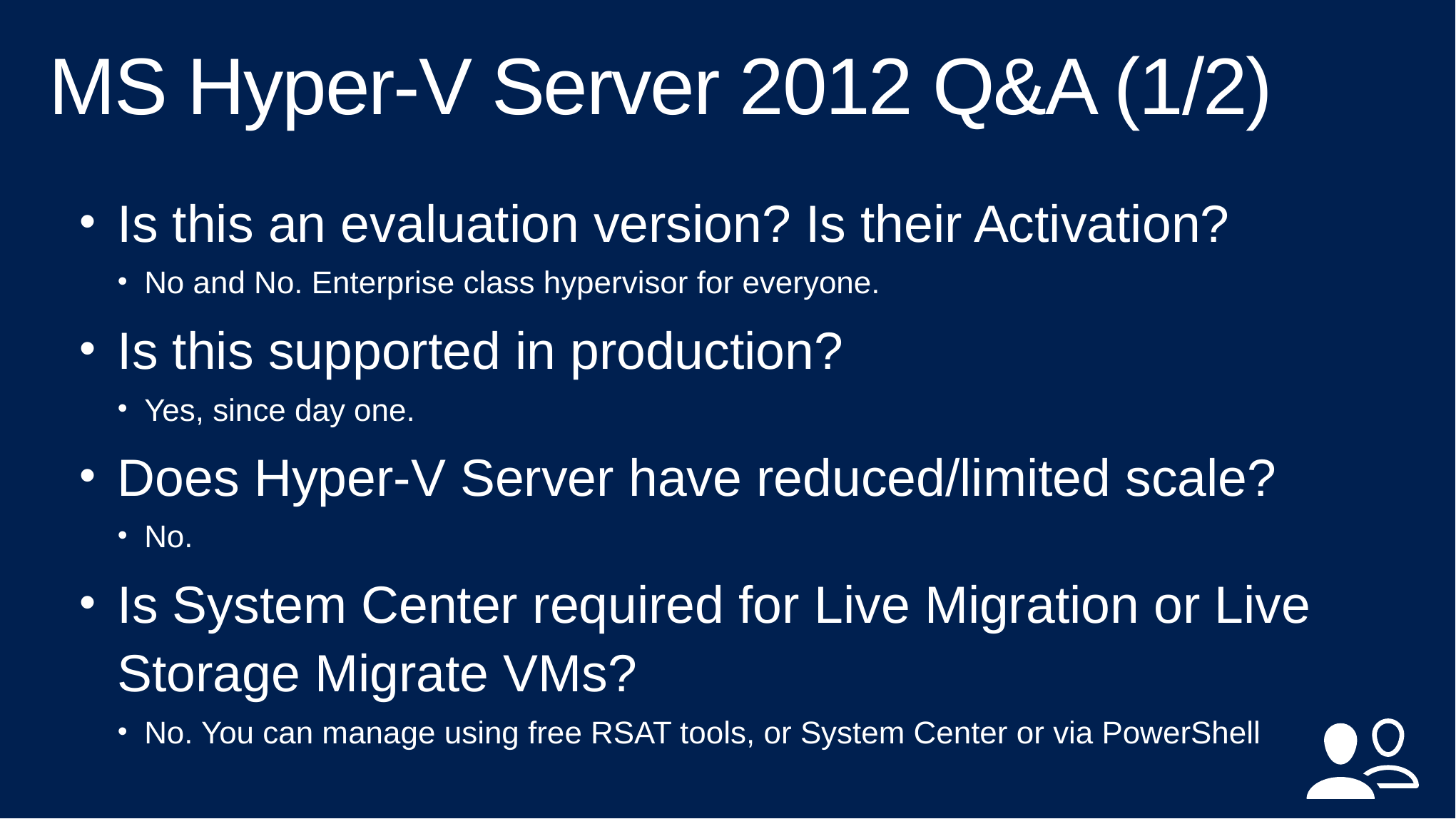

# MS Hyper-V Server 2012 Q&A (1/2)
Is this an evaluation version? Is their Activation?
No and No. Enterprise class hypervisor for everyone.
Is this supported in production?
Yes, since day one.
Does Hyper-V Server have reduced/limited scale?
No.
Is System Center required for Live Migration or Live Storage Migrate VMs?
No. You can manage using free RSAT tools, or System Center or via PowerShell